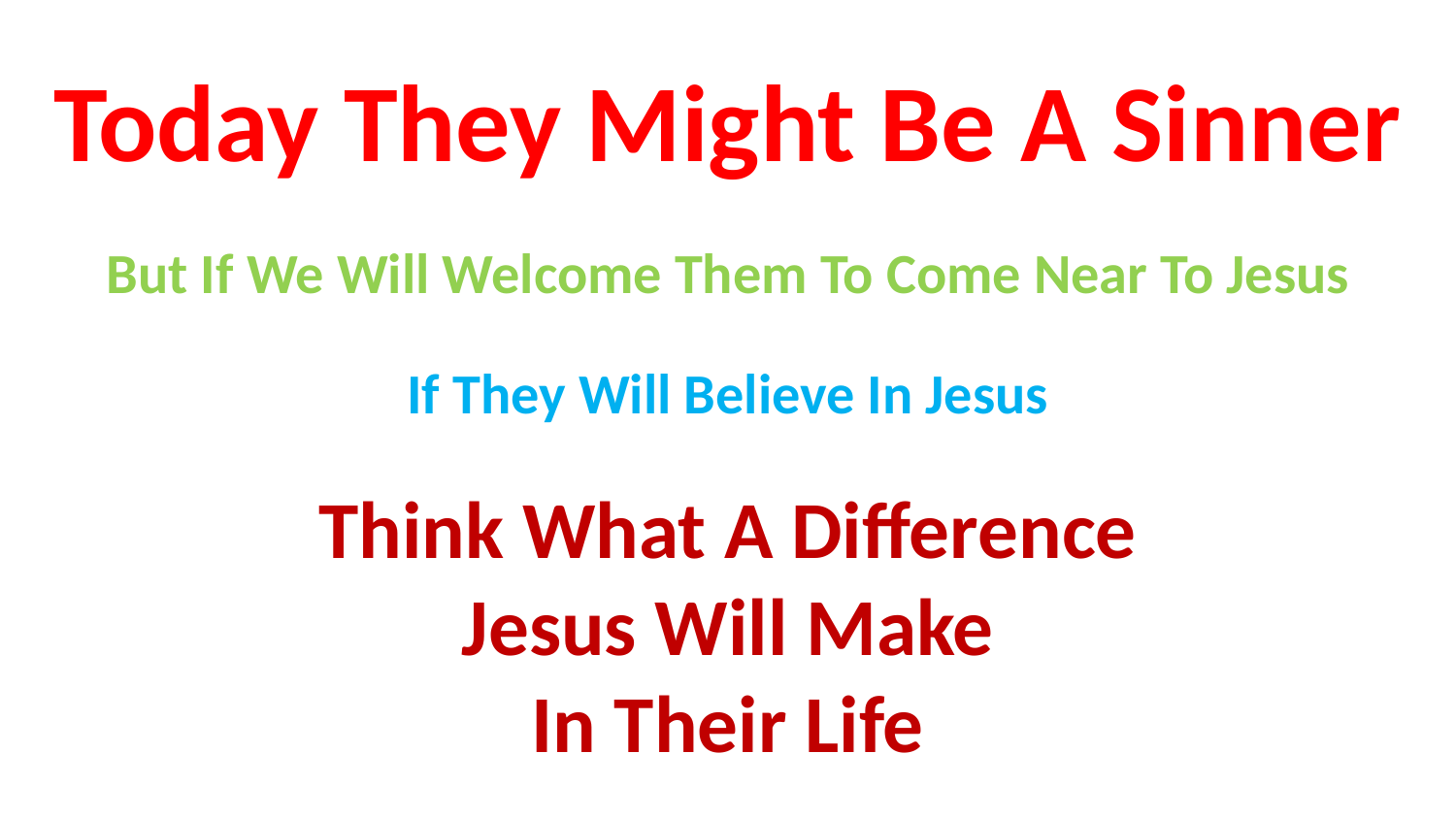

Today They Might Be A Sinner
But If We Will Welcome Them To Come Near To Jesus
If They Will Believe In Jesus
Think What A Difference
Jesus Will Make
In Their Life